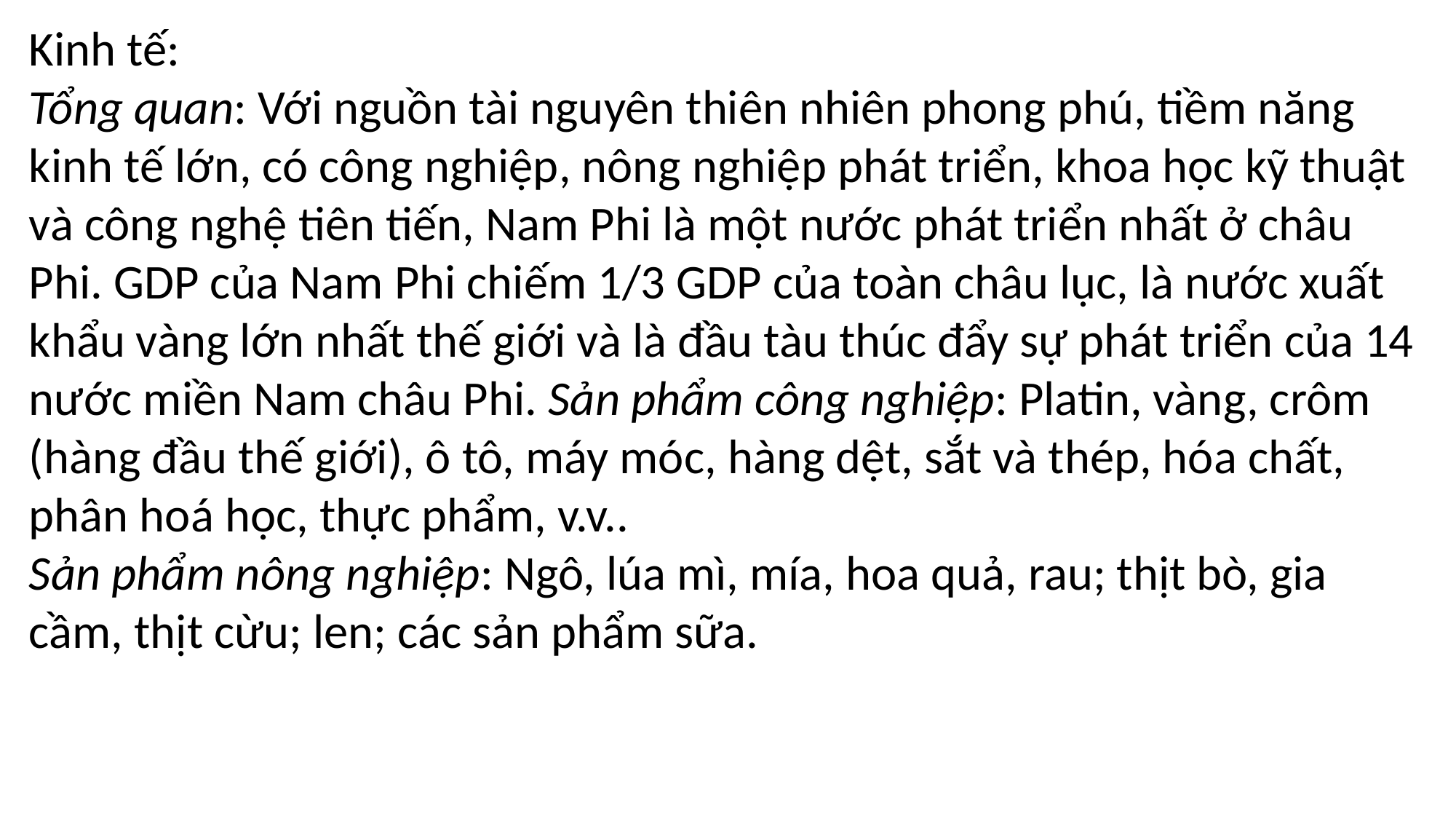

Kinh tế:
Tổng quan: Với nguồn tài nguyên thiên nhiên phong phú, tiềm năng kinh tế lớn, có công nghiệp, nông nghiệp phát triển, khoa học kỹ thuật và công nghệ tiên tiến, Nam Phi là một nước phát triển nhất ở châu Phi. GDP của Nam Phi chiếm 1/3 GDP của toàn châu lục, là nước xuất khẩu vàng lớn nhất thế giới và là đầu tàu thúc đẩy sự phát triển của 14 nước miền Nam châu Phi. Sản phẩm công nghiệp: Platin, vàng, crôm (hàng đầu thế giới), ô tô, máy móc, hàng dệt, sắt và thép, hóa chất, phân hoá học, thực phẩm, v.v..
Sản phẩm nông nghiệp: Ngô, lúa mì, mía, hoa quả, rau; thịt bò, gia cầm, thịt cừu; len; các sản phẩm sữa.